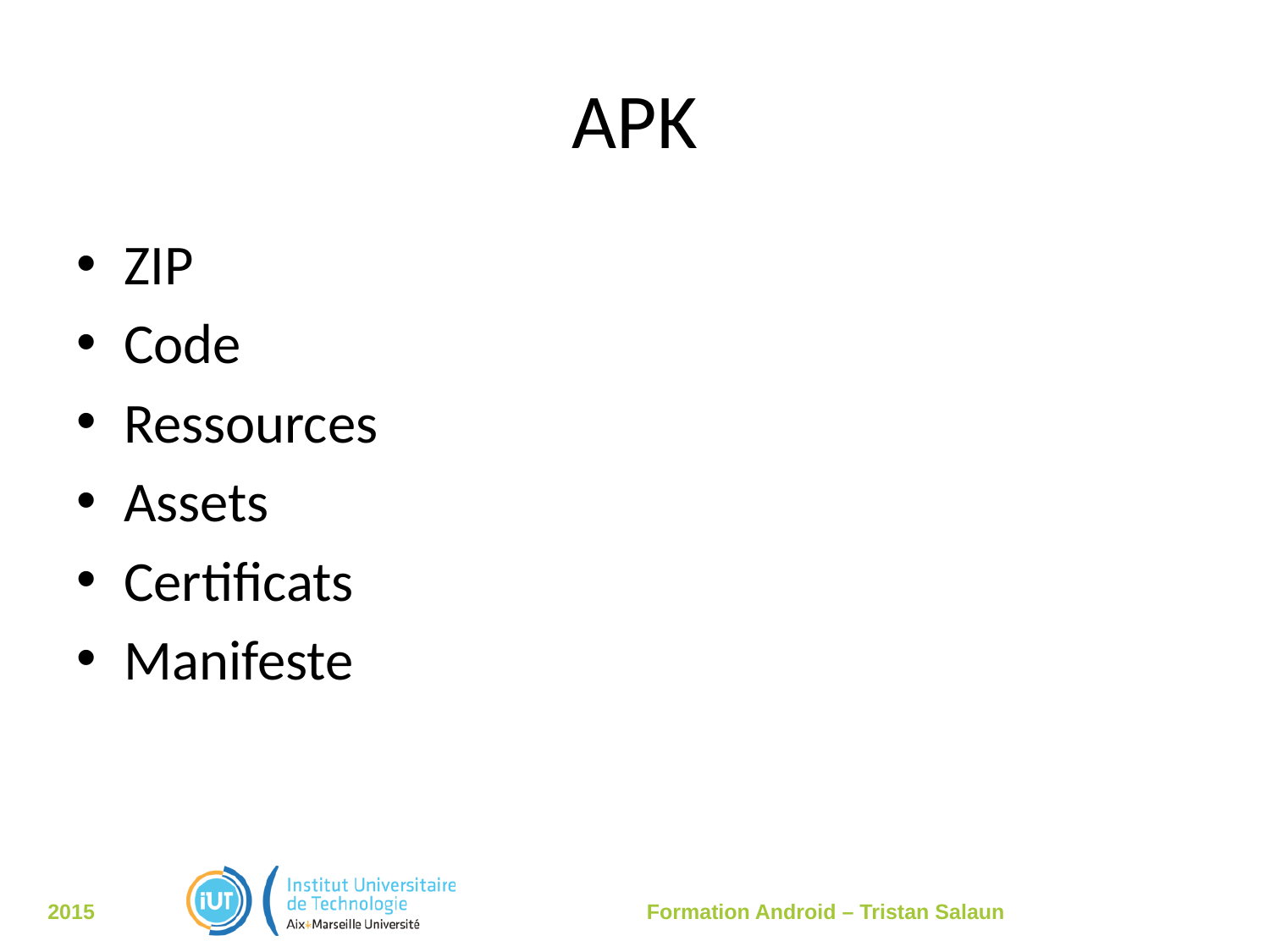

# APK
ZIP
Code
Ressources
Assets
Certificats
Manifeste
2015
Formation Android – Tristan Salaun